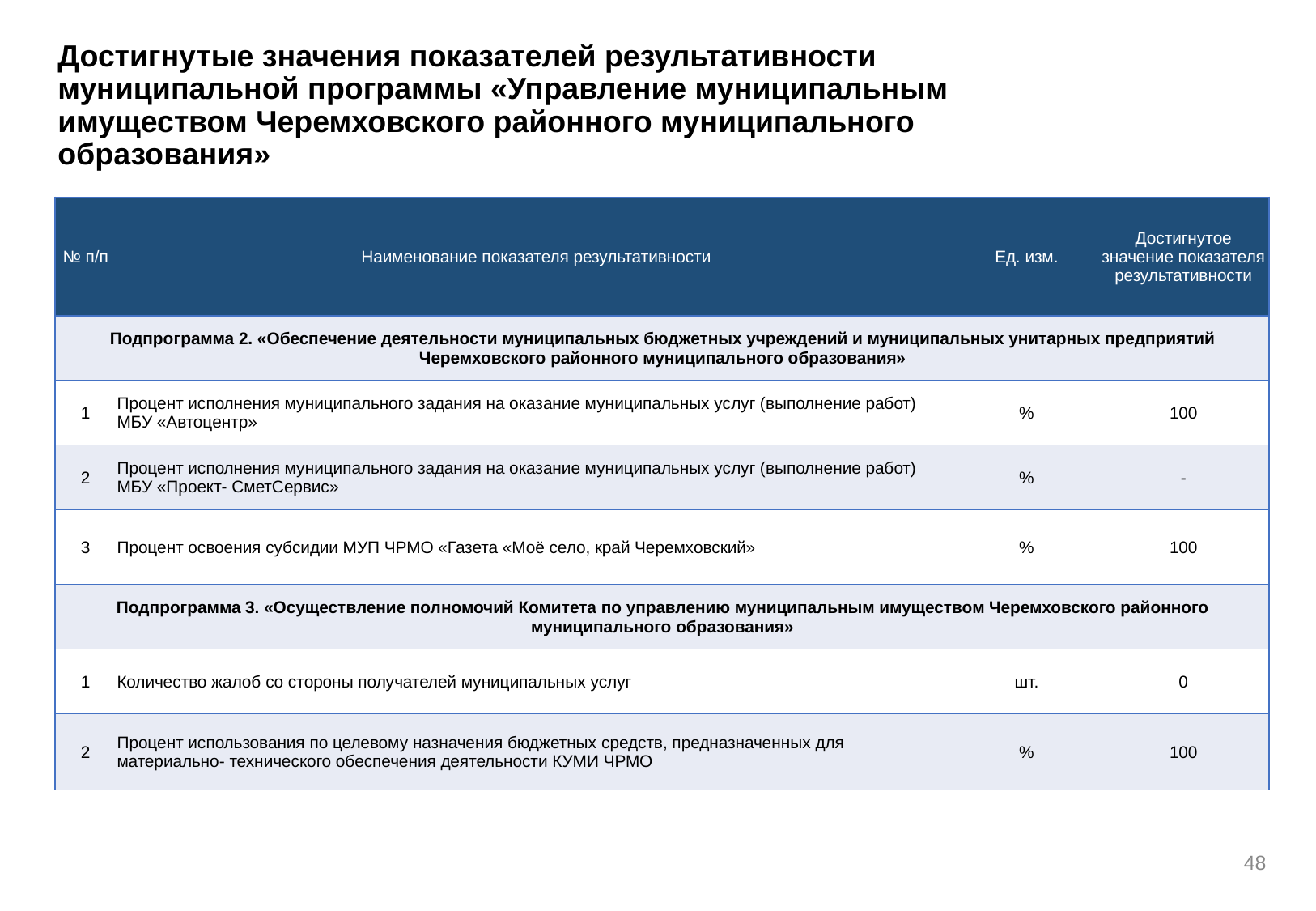

Достигнутые значения показателей результативности муниципальной программы «Управление муниципальным имуществом Черемховского районного муниципального образования»
| № п/п | Наименование показателя результативности | Ед. изм. | Достигнутое значение показателя результативности |
| --- | --- | --- | --- |
| Подпрограмма 2. «Обеспечение деятельности муниципальных бюджетных учреждений и муниципальных унитарных предприятий Черемховского районного муниципального образования» |  |  |  |
| 1 | Процент исполнения муниципального задания на оказание муниципальных услуг (выполнение работ) МБУ «Автоцентр» | % | 100 |
| 2 | Процент исполнения муниципального задания на оказание муниципальных услуг (выполнение работ) МБУ «Проект- СметСервис» | % | - |
| 3 | Процент освоения субсидии МУП ЧРМО «Газета «Моё село, край Черемховский» | % | 100 |
| Подпрограмма 3. «Осуществление полномочий Комитета по управлению муниципальным имуществом Черемховского районного муниципального образования» |  |  |  |
| 1 | Количество жалоб со стороны получателей муниципальных услуг | шт. | 0 |
| 2 | Процент использования по целевому назначения бюджетных средств, предназначенных для материально- технического обеспечения деятельности КУМИ ЧРМО | % | 100 |
48